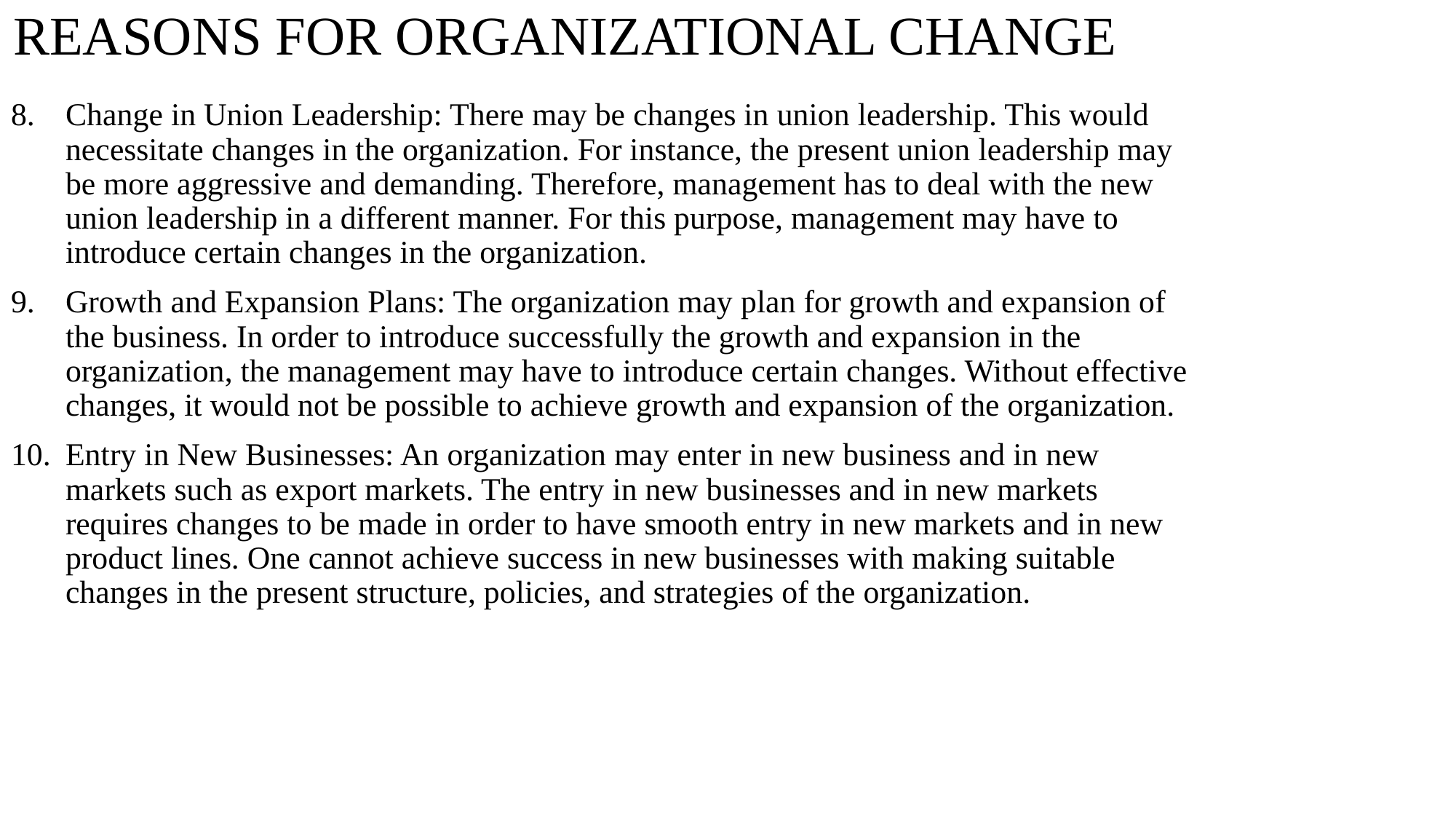

# REASONS FOR ORGANIZATIONAL CHANGE
Change in Union Leadership: There may be changes in union leadership. This would necessitate changes in the organization. For instance, the present union leadership may be more aggressive and demanding. Therefore, management has to deal with the new union leadership in a different manner. For this purpose, management may have to introduce certain changes in the organization.
Growth and Expansion Plans: The organization may plan for growth and expansion of the business. In order to introduce successfully the growth and expansion in the organization, the management may have to introduce certain changes. Without effective changes, it would not be possible to achieve growth and expansion of the organization.
Entry in New Businesses: An organization may enter in new business and in new markets such as export markets. The entry in new businesses and in new markets requires changes to be made in order to have smooth entry in new markets and in new product lines. One cannot achieve success in new businesses with making suitable changes in the present structure, policies, and strategies of the organization.